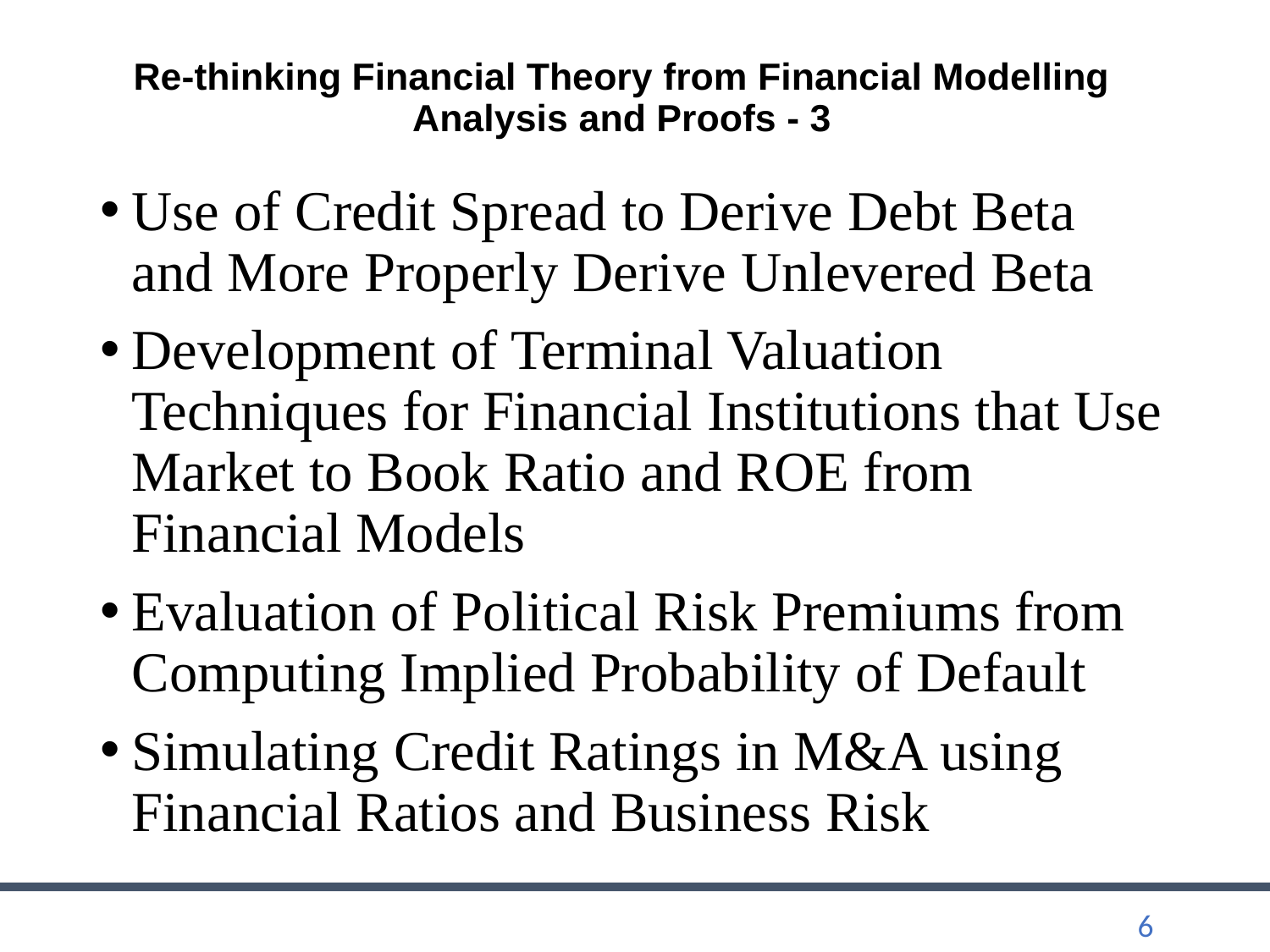

# Re-thinking Financial Theory from Financial Modelling Analysis and Proofs - 3
Use of Credit Spread to Derive Debt Beta and More Properly Derive Unlevered Beta
Development of Terminal Valuation Techniques for Financial Institutions that Use Market to Book Ratio and ROE from Financial Models
Evaluation of Political Risk Premiums from Computing Implied Probability of Default
Simulating Credit Ratings in M&A using Financial Ratios and Business Risk

6